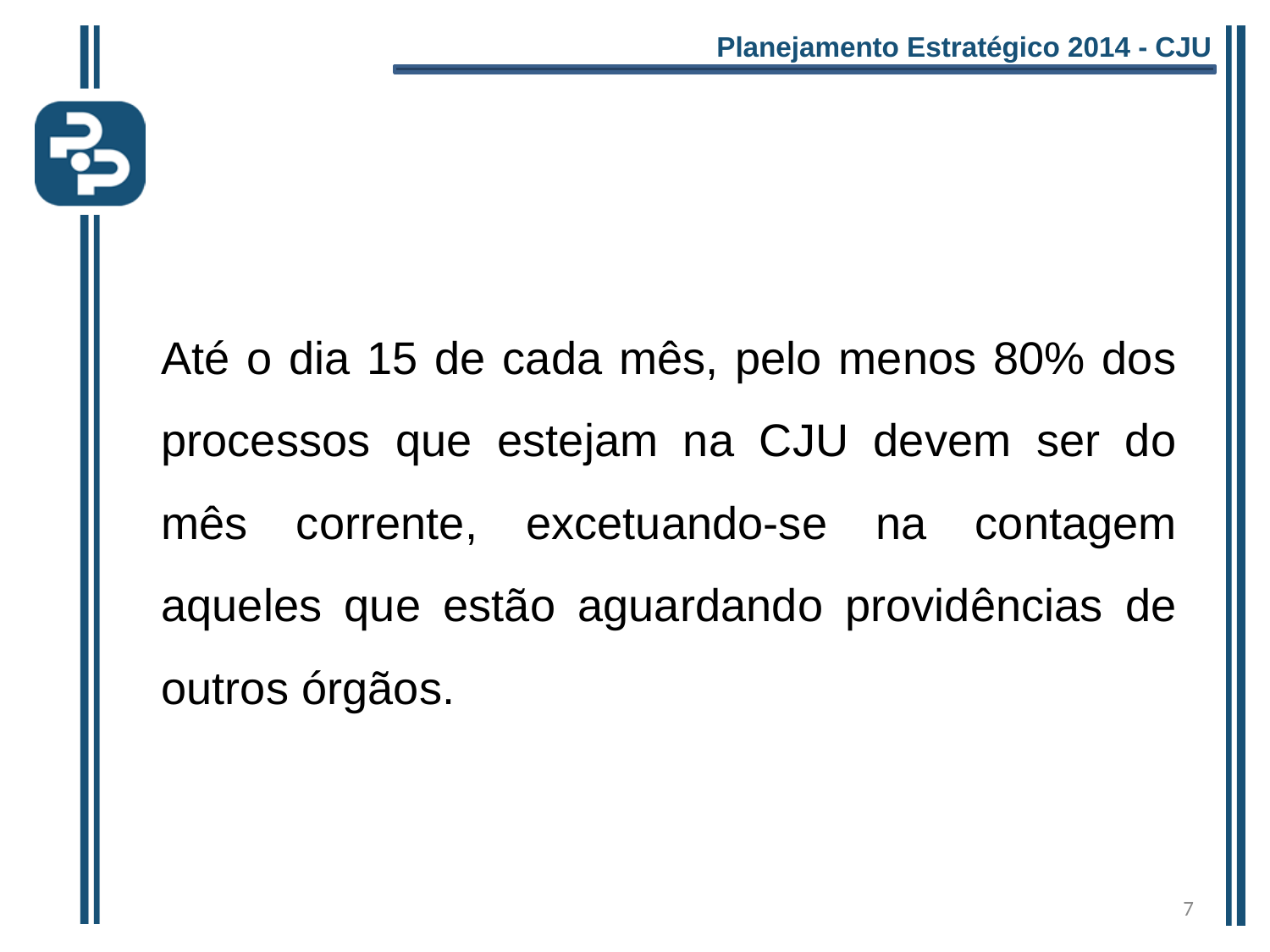

Planejamento Estratégico 2014 - CJU

Até o dia 15 de cada mês, pelo menos 80% dos processos que estejam na CJU devem ser do mês corrente, excetuando-se na contagem aqueles que estão aguardando providências de outros órgãos.
7